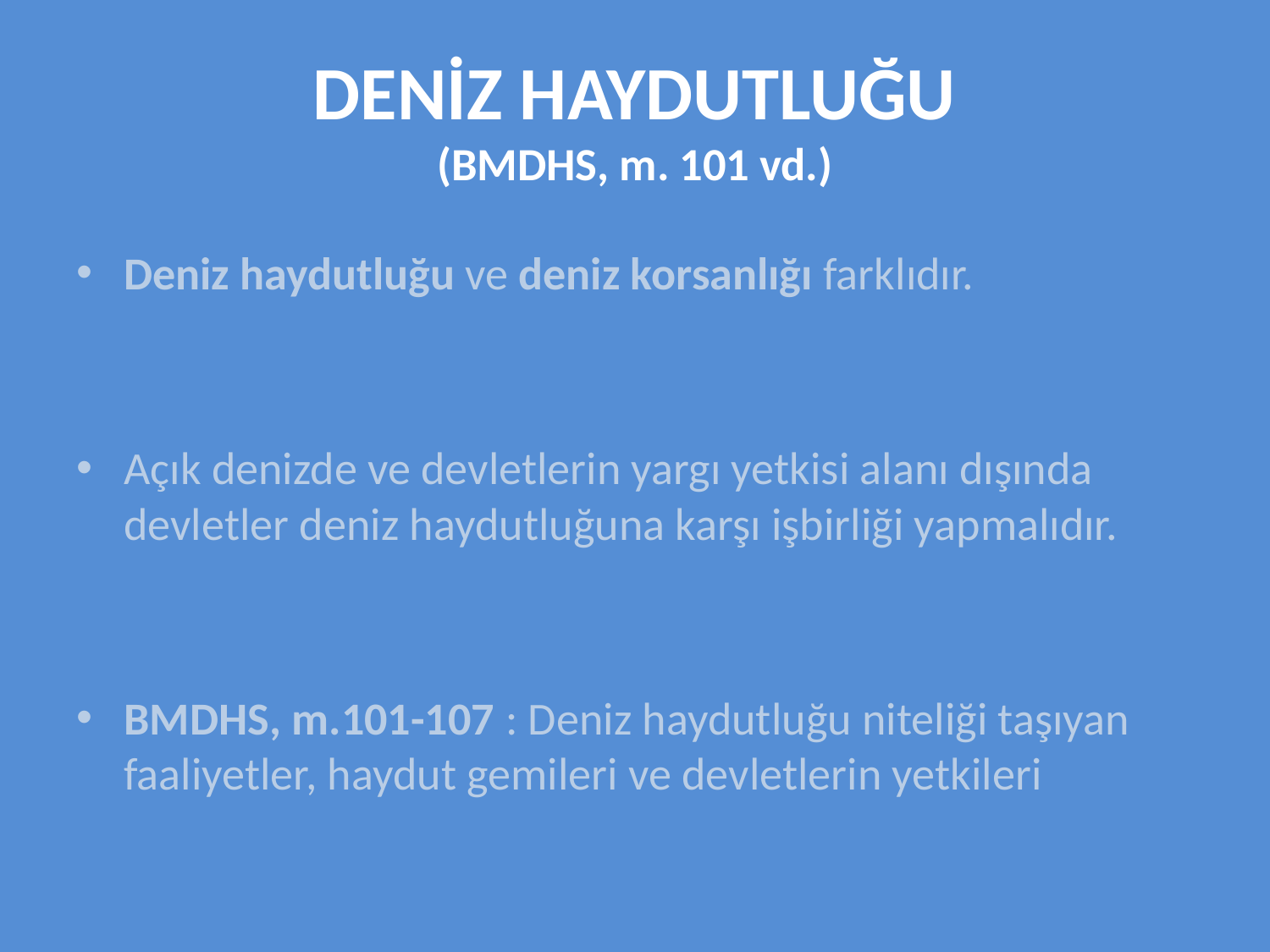

# DENİZ HAYDUTLUĞU (BMDHS, m. 101 vd.)
Deniz haydutluğu ve deniz korsanlığı farklıdır.

Açık denizde ve devletlerin yargı yetkisi alanı dışında devletler deniz haydutluğuna karşı işbirliği yapmalıdır.

BMDHS, m.101-107 : Deniz haydutluğu niteliği taşıyan faaliyetler, haydut gemileri ve devletlerin yetkileri